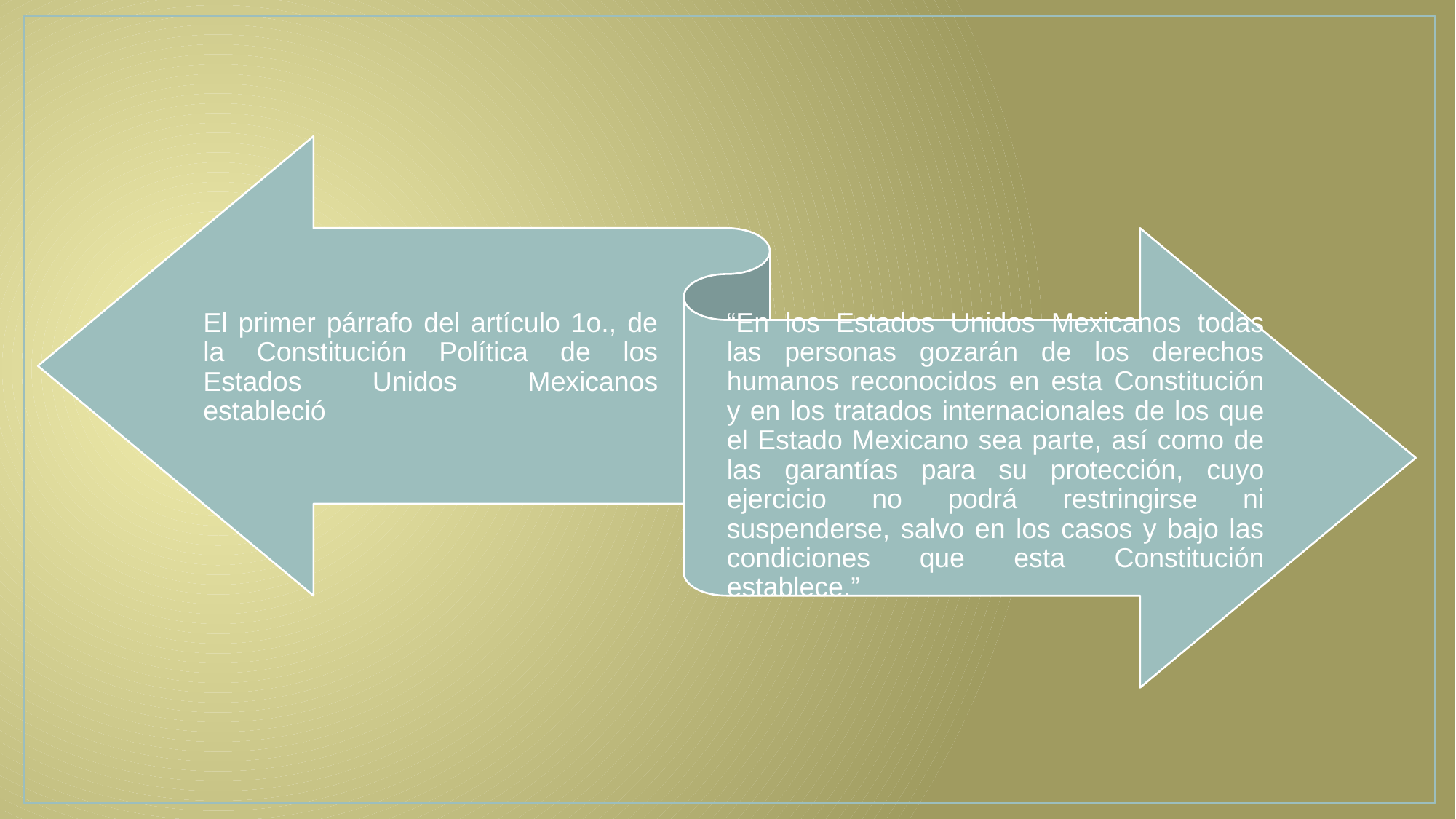

El primer párrafo del artículo 1o., de la Constitución Política de los Estados Unidos Mexicanos estableció
“En los Estados Unidos Mexicanos todas las personas gozarán de los derechos humanos reconocidos en esta Constitución y en los tratados internacionales de los que el Estado Mexicano sea parte, así como de las garantías para su protección, cuyo ejercicio no podrá restringirse ni suspenderse, salvo en los casos y bajo las condiciones que esta Constitución establece.”